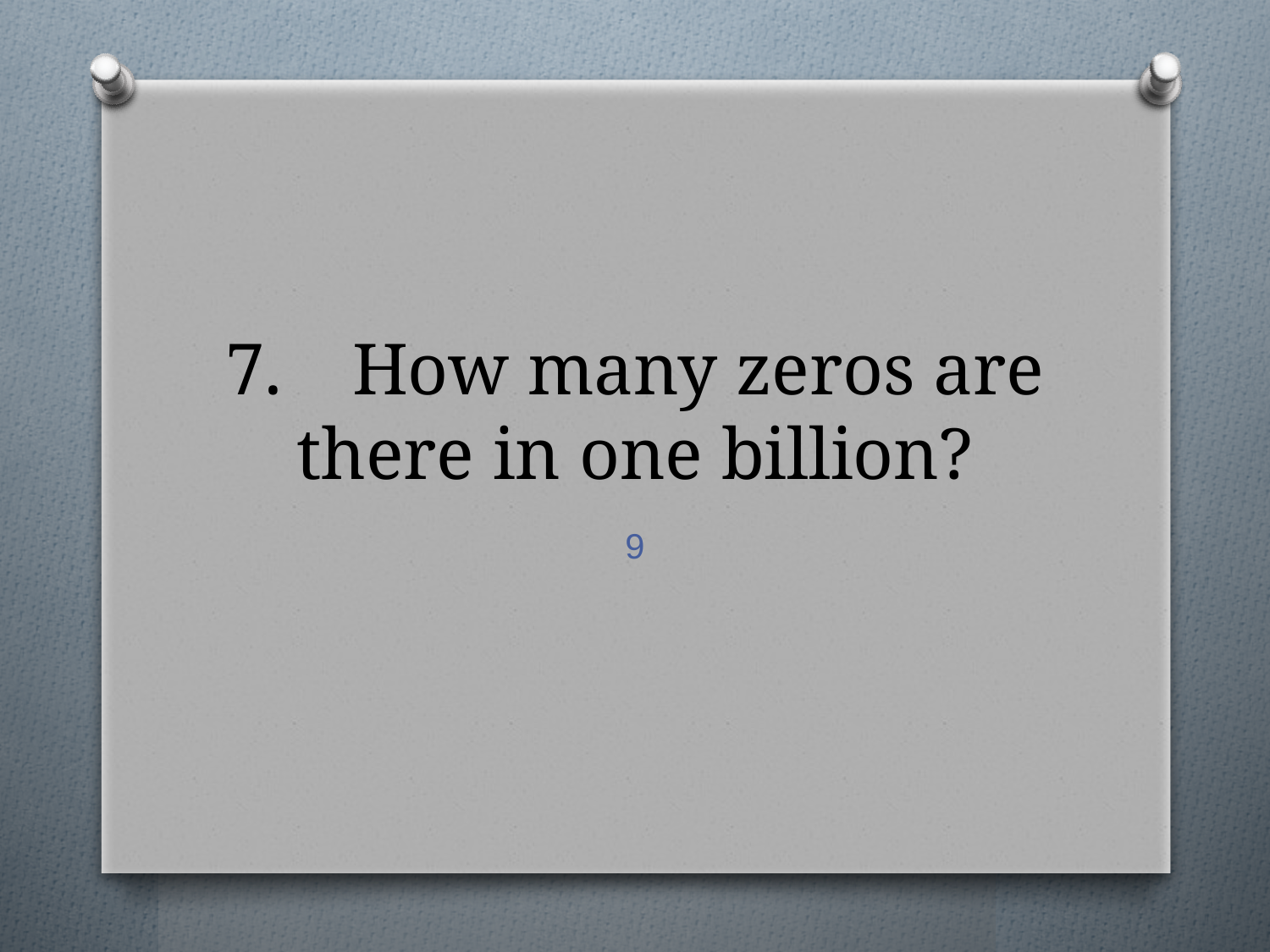

# 7.	How many zeros are there in one billion?
9